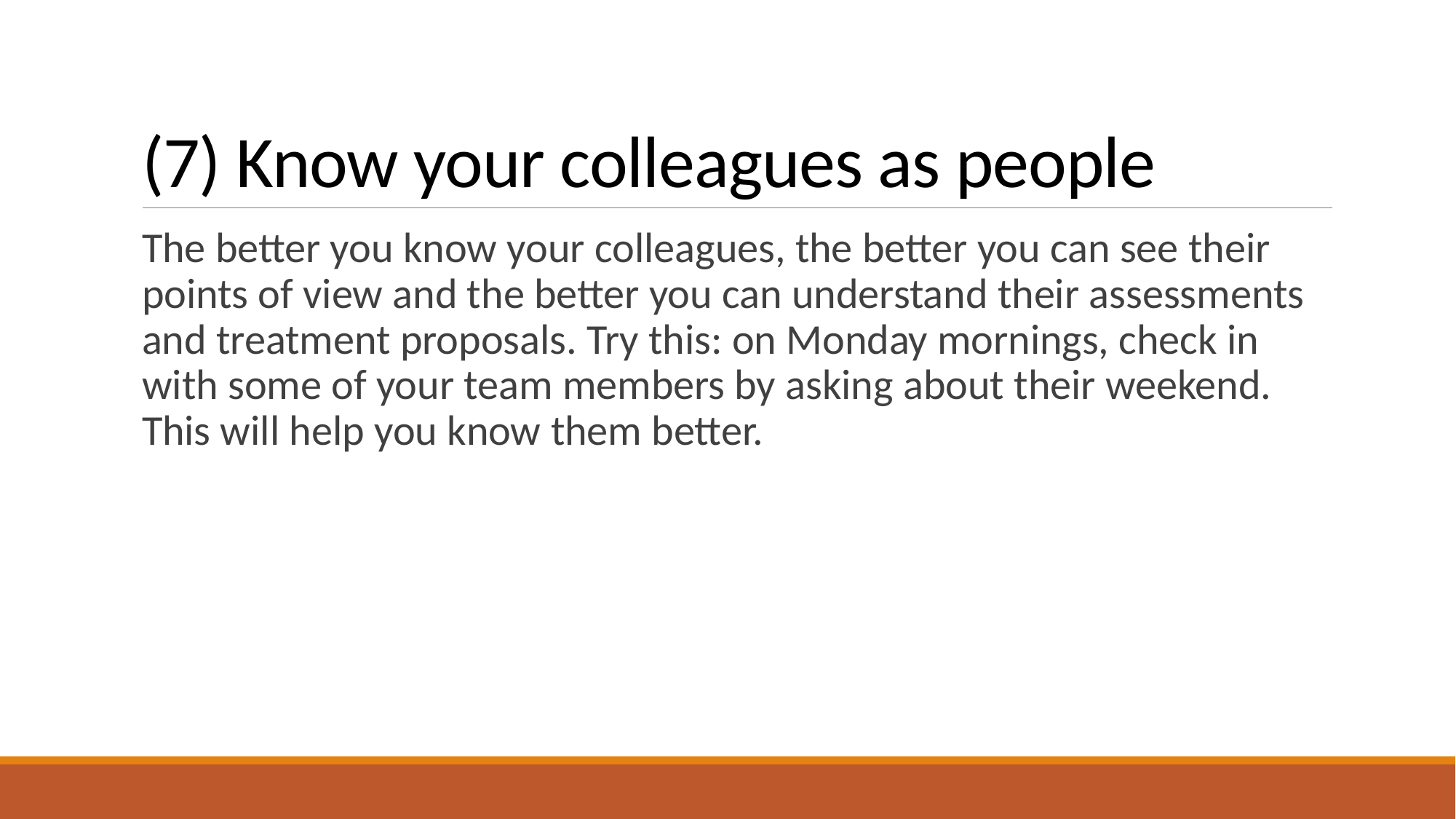

# (7) Know your colleagues as people
The better you know your colleagues, the better you can see their points of view and the better you can understand their assessments and treatment proposals. Try this: on Monday mornings, check in with some of your team members by asking about their weekend. This will help you know them better.